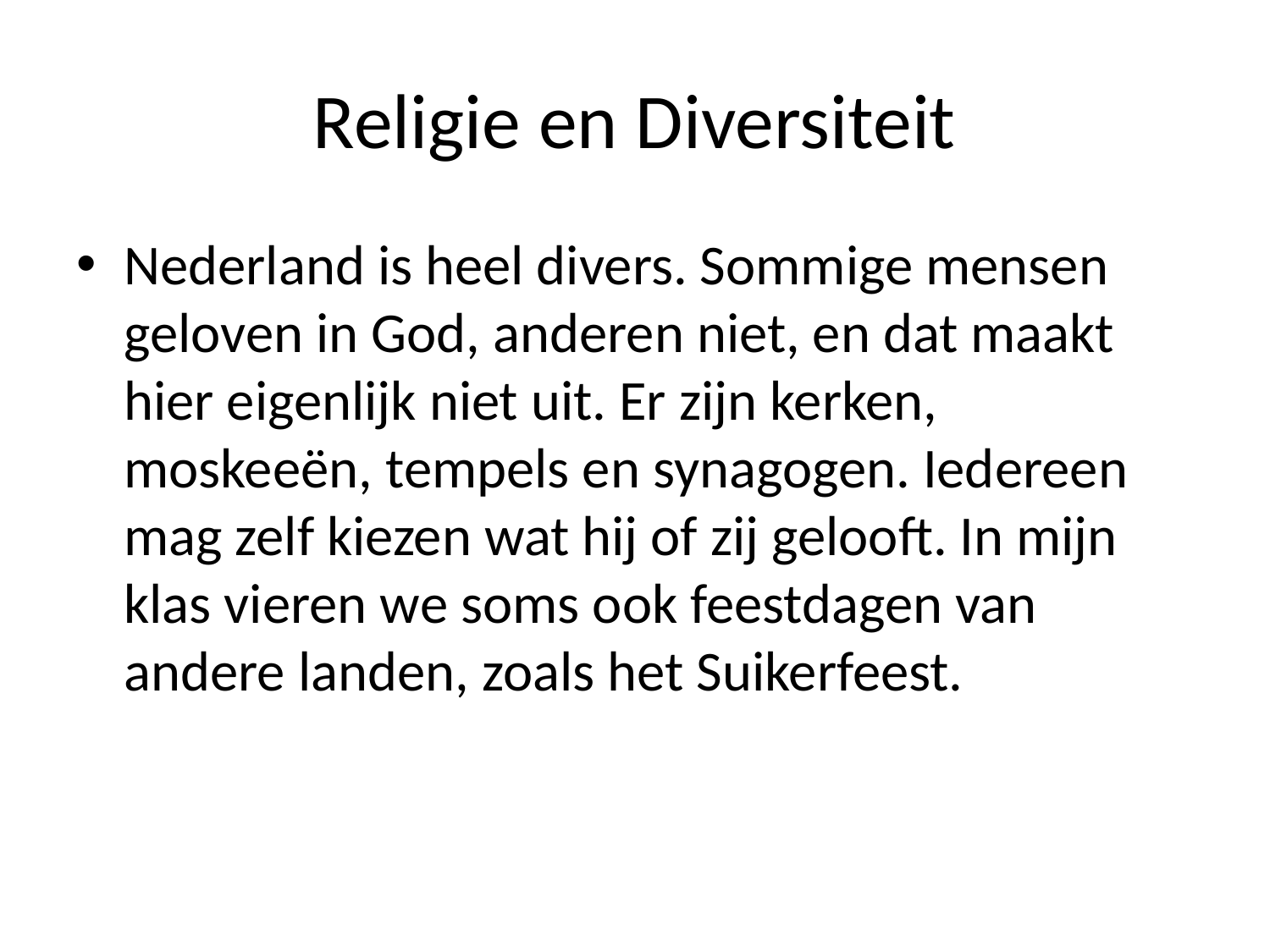

# Religie en Diversiteit
Nederland is heel divers. Sommige mensen geloven in God, anderen niet, en dat maakt hier eigenlijk niet uit. Er zijn kerken, moskeeën, tempels en synagogen. Iedereen mag zelf kiezen wat hij of zij gelooft. In mijn klas vieren we soms ook feestdagen van andere landen, zoals het Suikerfeest.